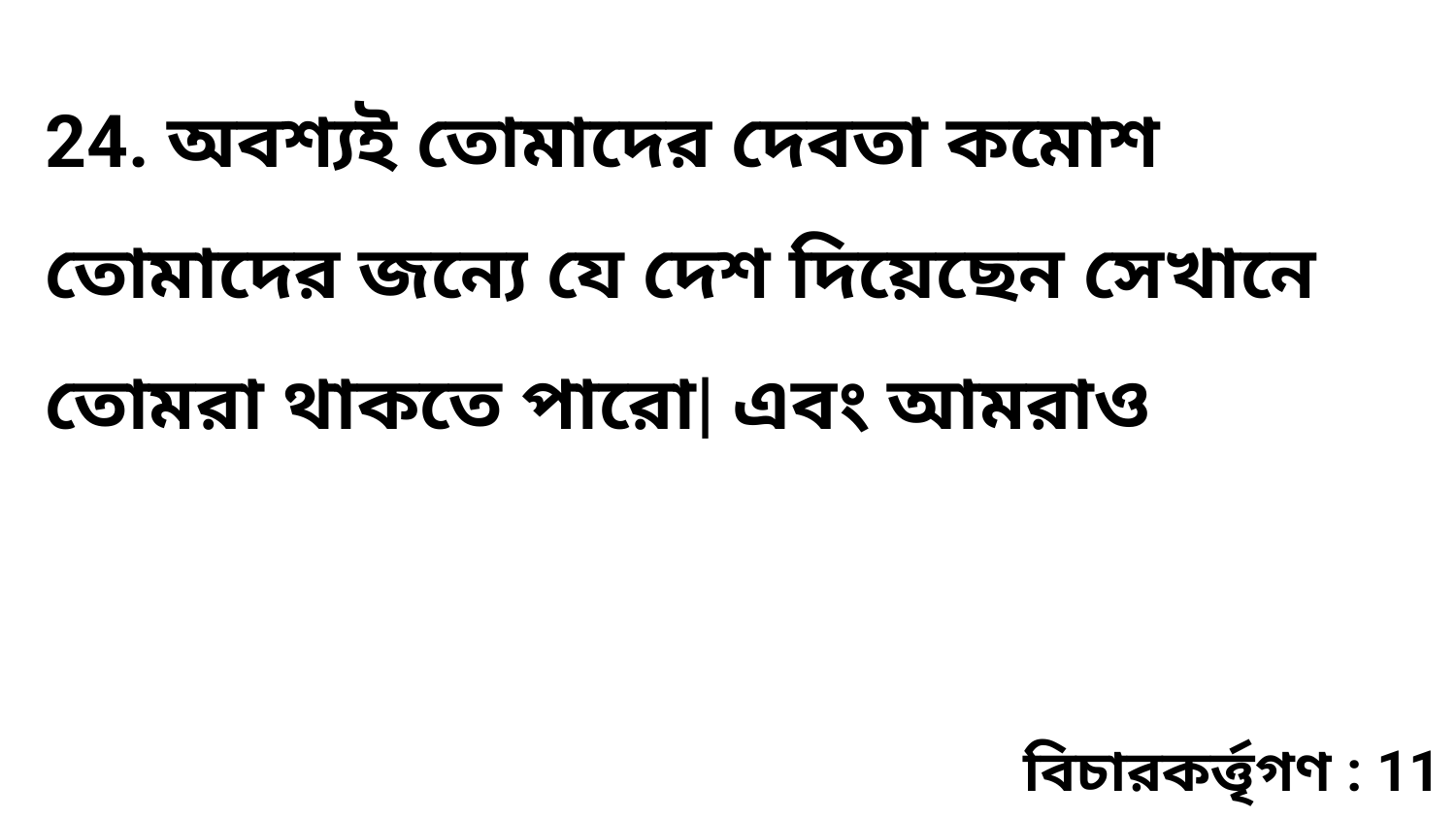

24. অবশ্যই তোমাদের দেবতা কমোশ তোমাদের জন্যে যে দেশ দিয়েছেন সেখানে তোমরা থাকতে পারো| এবং আমরাও
বিচারকর্ত্তৃগণ : 11